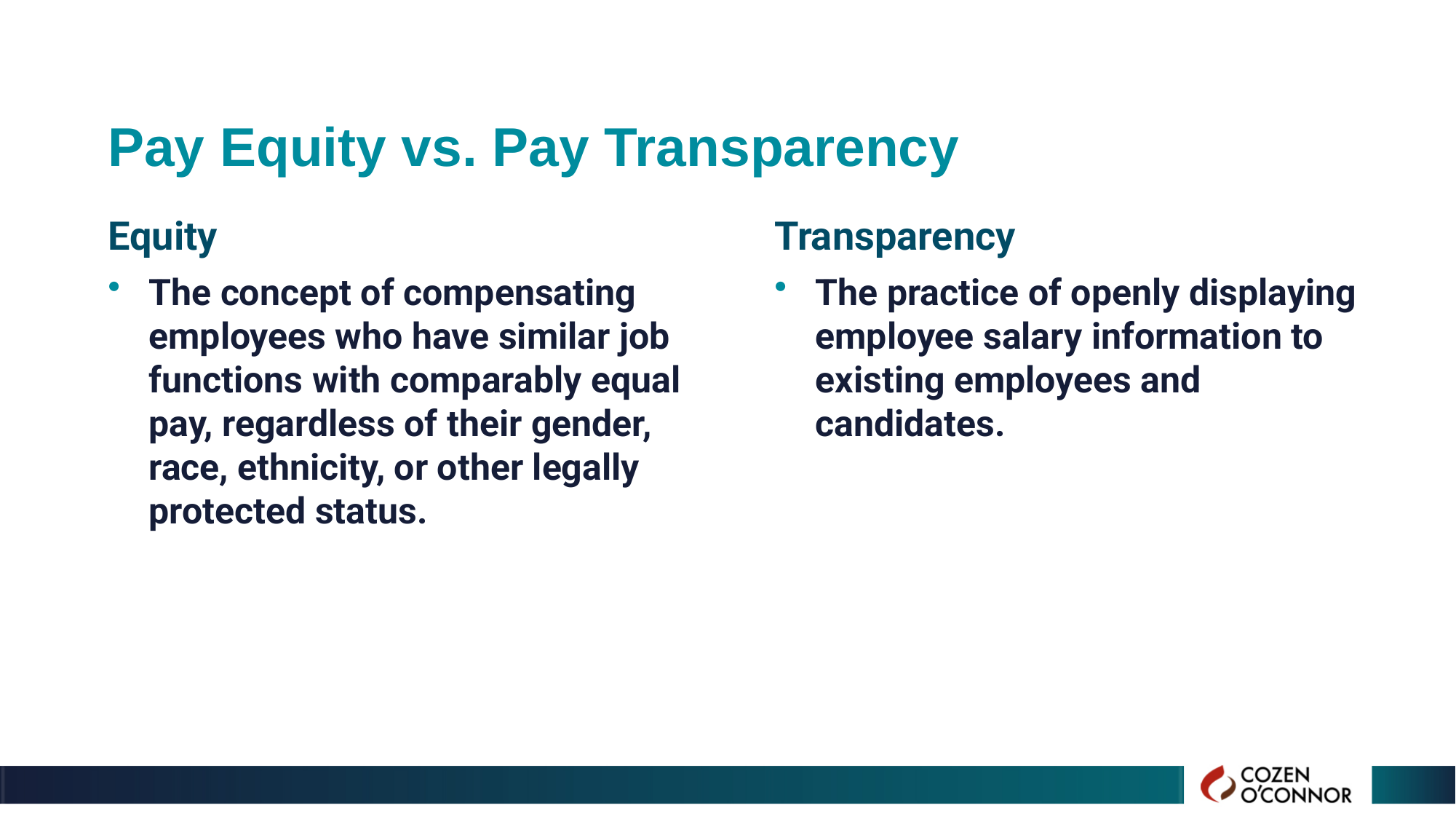

# Pay Equity vs. Pay Transparency
Equity
Transparency
The concept of compensating employees who have similar job functions with comparably equal pay, regardless of their gender, race, ethnicity, or other legally protected status.
The practice of openly displaying employee salary information to existing employees and candidates.